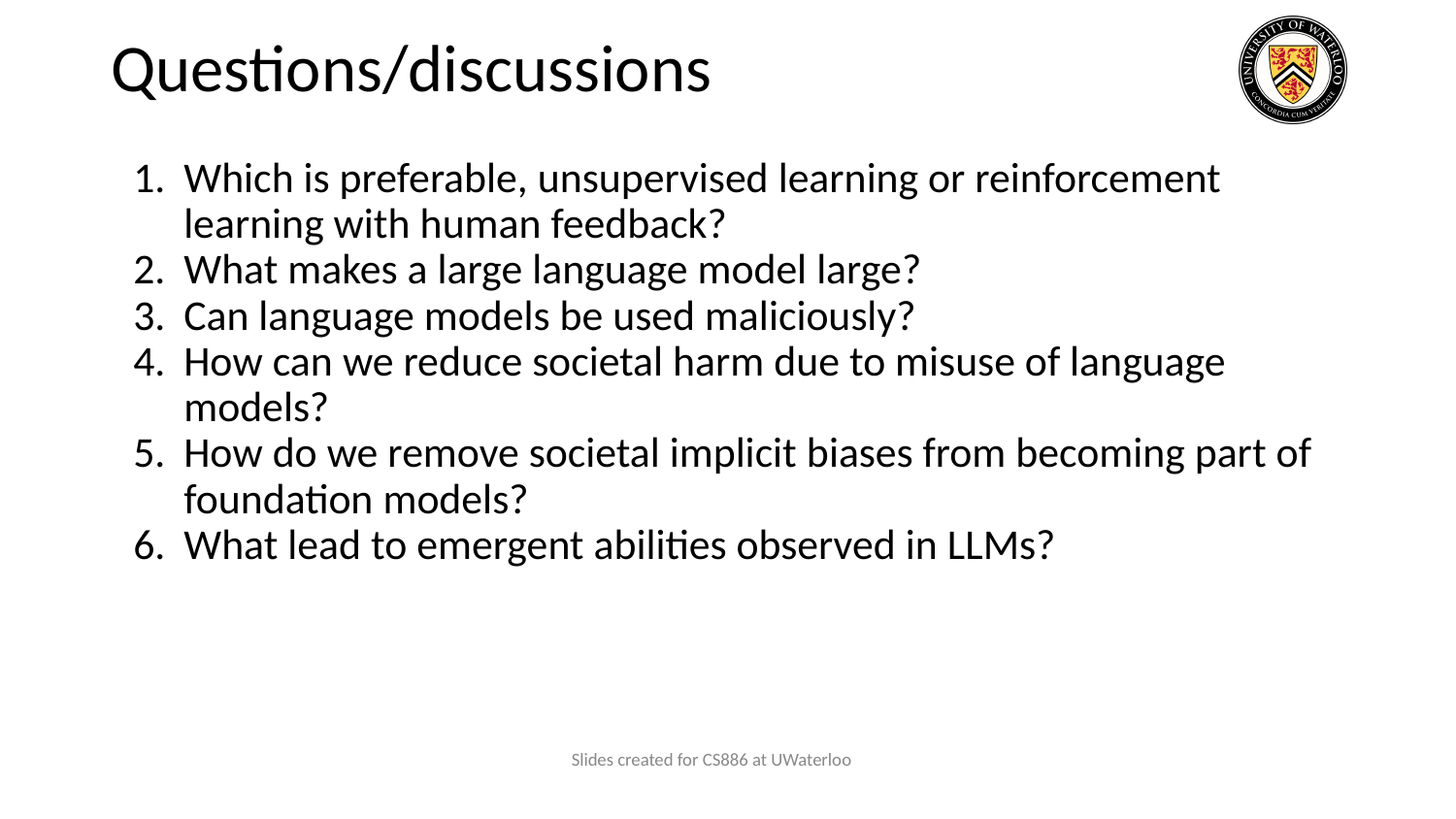

# Questions/discussions
Which is preferable, unsupervised learning or reinforcement learning with human feedback?
What makes a large language model large?
Can language models be used maliciously?
How can we reduce societal harm due to misuse of language models?
How do we remove societal implicit biases from becoming part of foundation models?
What lead to emergent abilities observed in LLMs?

Slides created for CS886 at UWaterloo